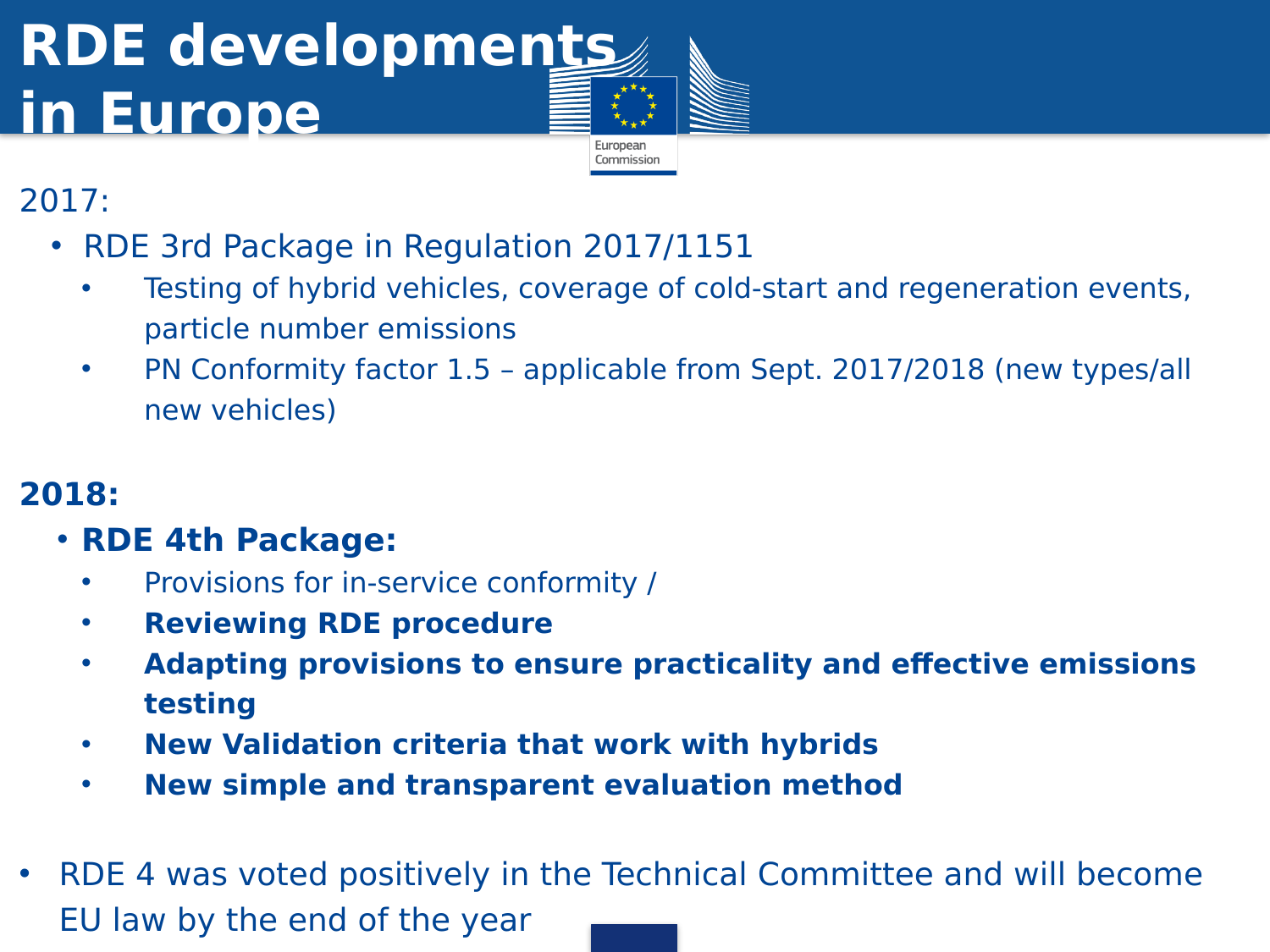

RDE developments
in Europe
2017:
RDE 3rd Package in Regulation 2017/1151
Testing of hybrid vehicles, coverage of cold-start and regeneration events, particle number emissions
PN Conformity factor 1.5 – applicable from Sept. 2017/2018 (new types/all new vehicles)

2018:
RDE 4th Package:
Provisions for in-service conformity /
Reviewing RDE procedure
Adapting provisions to ensure practicality and effective emissions testing
New Validation criteria that work with hybrids
New simple and transparent evaluation method

RDE 4 was voted positively in the Technical Committee and will become EU law by the end of the year